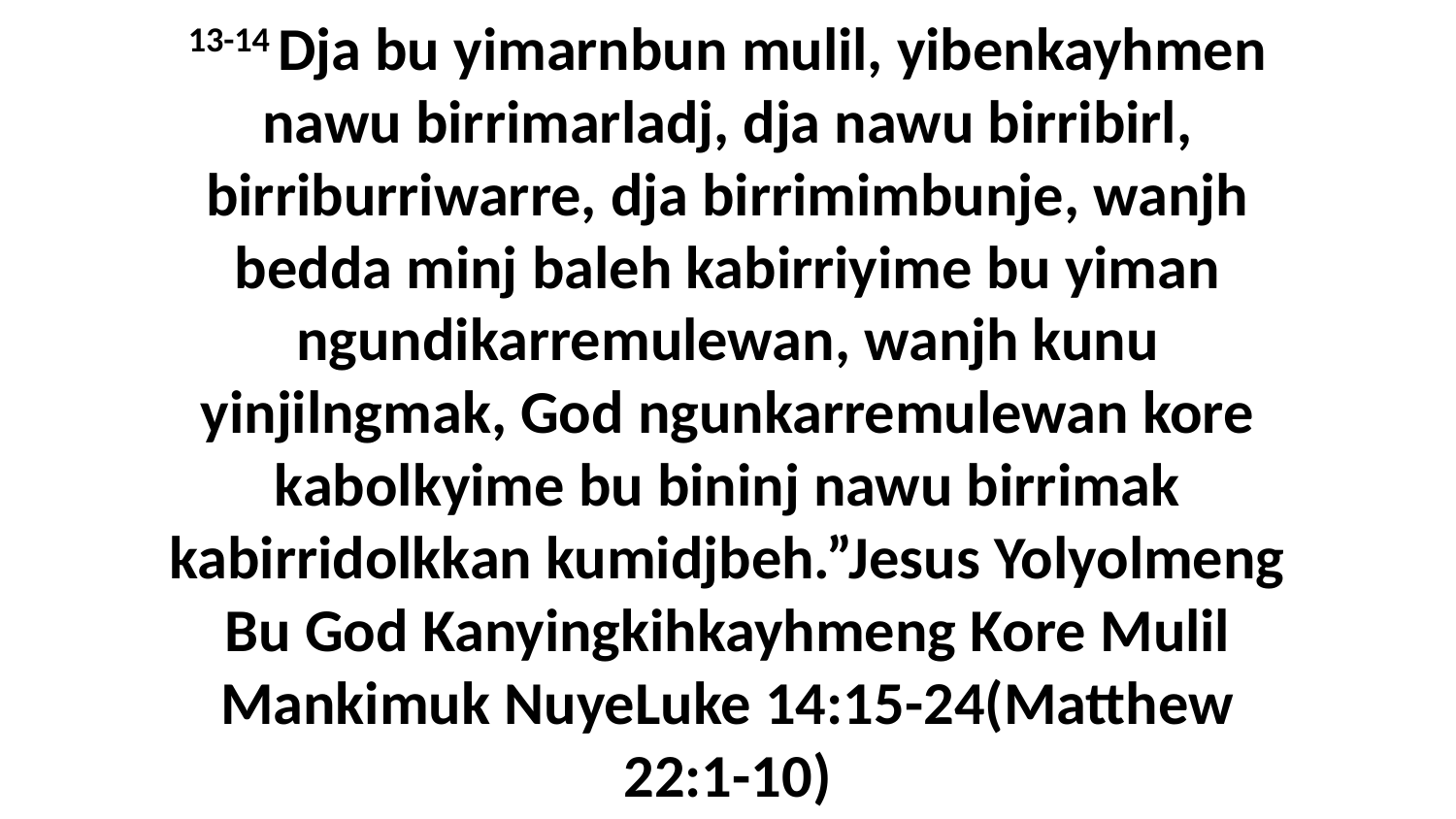

13-14 Dja bu yimarnbun mulil, yibenkayhmen nawu birrimarladj, dja nawu birribirl, birriburriwarre, dja birrimimbunje, wanjh bedda minj baleh kabirriyime bu yiman ngundikarremulewan, wanjh kunu yinjilngmak, God ngunkarremulewan kore kabolkyime bu bininj nawu birrimak kabirridolkkan kumidjbeh.”Jesus Yolyolmeng Bu God Kanyingkihkayhmeng Kore Mulil Mankimuk NuyeLuke 14:15-24(Matthew 22:1-10)